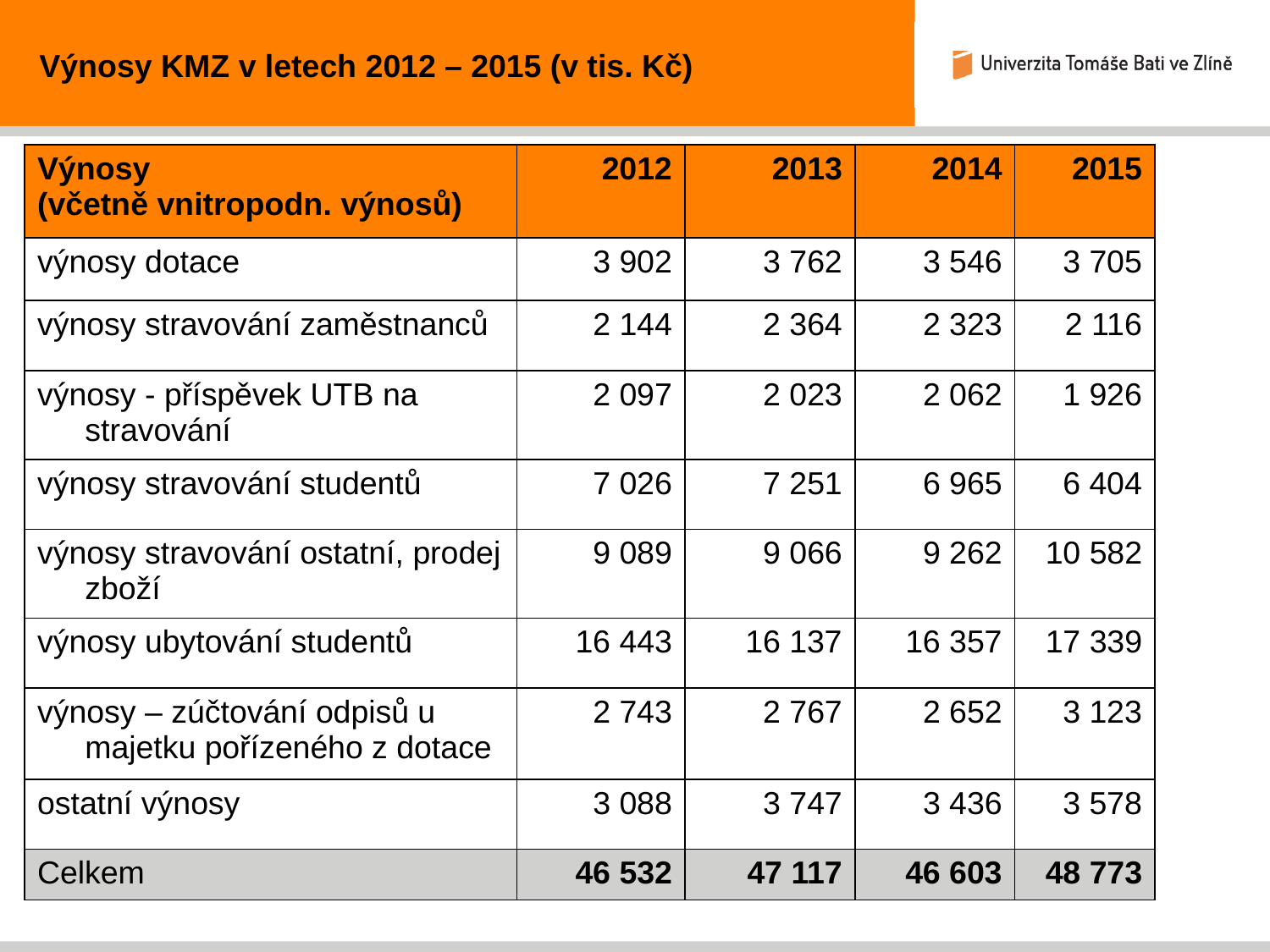

Výnosy KMZ v letech 2012 – 2015 (v tis. Kč)
| Výnosy (včetně vnitropodn. výnosů) | 2012 | 2013 | 2014 | 2015 |
| --- | --- | --- | --- | --- |
| výnosy dotace | 3 902 | 3 762 | 3 546 | 3 705 |
| výnosy stravování zaměstnanců | 2 144 | 2 364 | 2 323 | 2 116 |
| výnosy - příspěvek UTB na stravování | 2 097 | 2 023 | 2 062 | 1 926 |
| výnosy stravování studentů | 7 026 | 7 251 | 6 965 | 6 404 |
| výnosy stravování ostatní, prodej zboží | 9 089 | 9 066 | 9 262 | 10 582 |
| výnosy ubytování studentů | 16 443 | 16 137 | 16 357 | 17 339 |
| výnosy – zúčtování odpisů u majetku pořízeného z dotace | 2 743 | 2 767 | 2 652 | 3 123 |
| ostatní výnosy | 3 088 | 3 747 | 3 436 | 3 578 |
| Celkem | 46 532 | 47 117 | 46 603 | 48 773 |